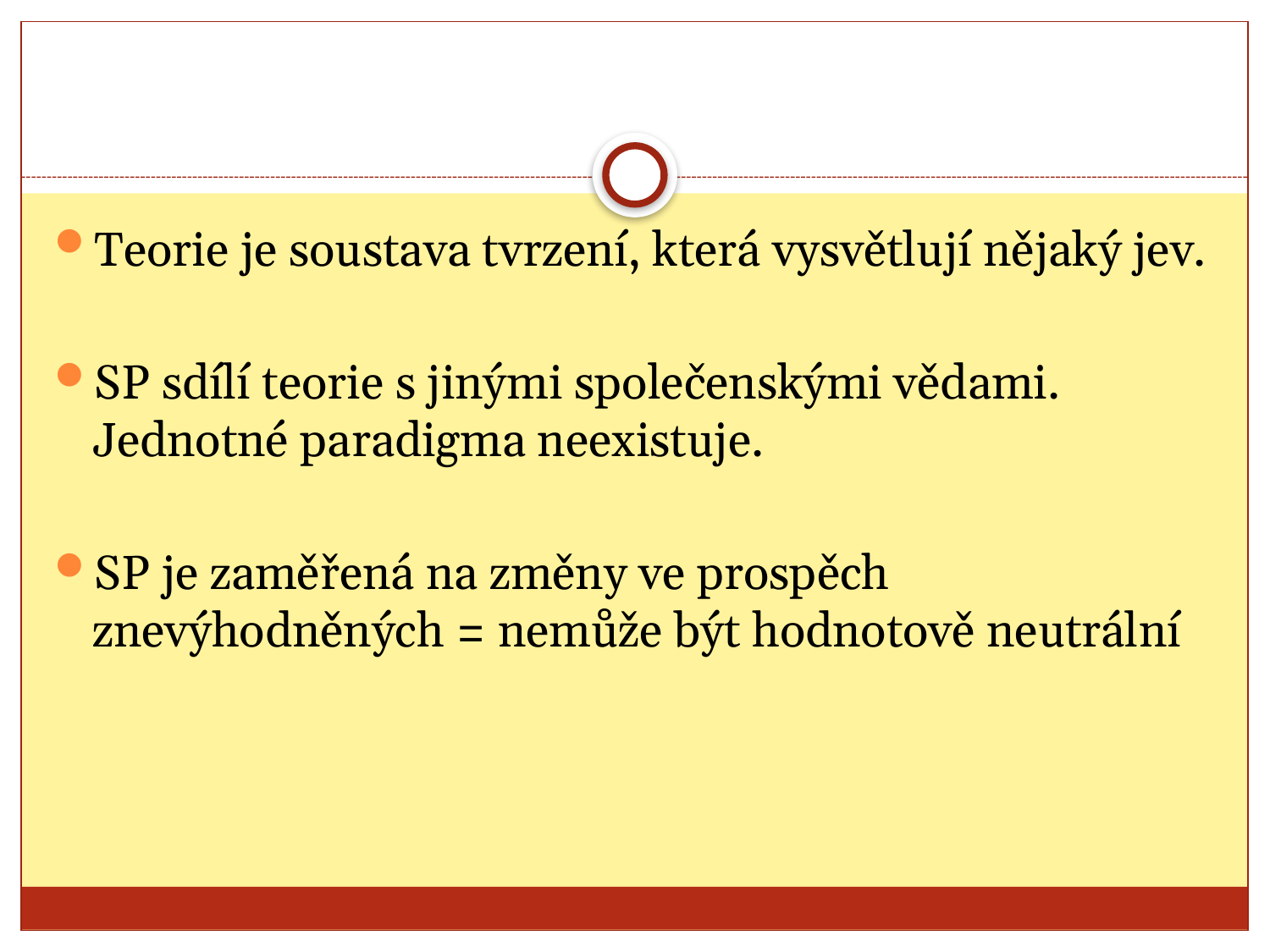

#
Teorie je soustava tvrzení, která vysvětlují nějaký jev.

SP sdílí teorie s jinými společenskými vědami. Jednotné paradigma neexistuje.

SP je zaměřená na změny ve prospěch znevýhodněných = nemůže být hodnotově neutrální